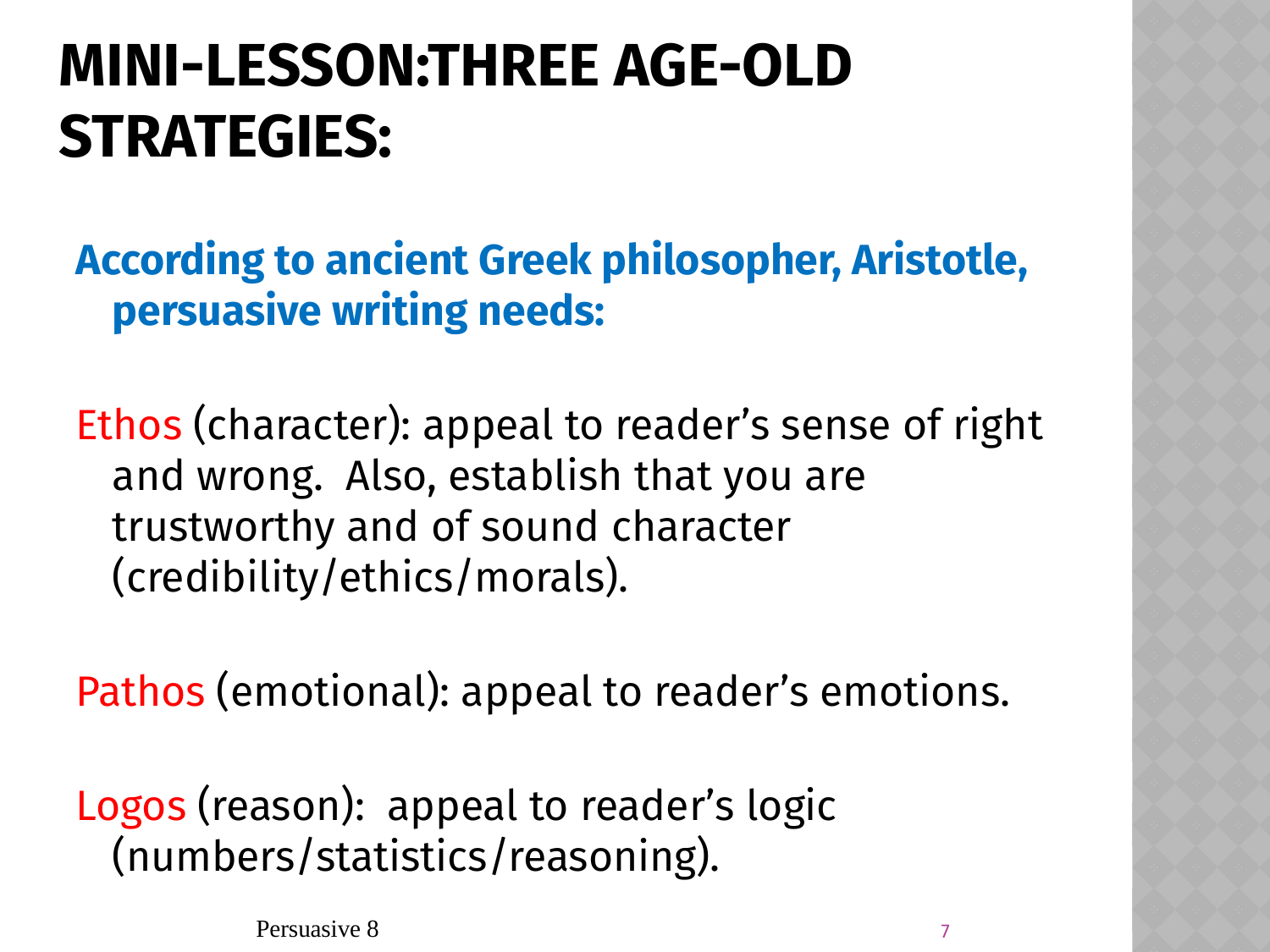

# Mini-lesson:Three age-old strategies:

According to ancient Greek philosopher, Aristotle, persuasive writing needs:

Ethos (character): appeal to reader’s sense of right and wrong.  Also, establish that you are trustworthy and of sound character (credibility/ethics/morals).

Pathos (emotional): appeal to reader’s emotions.

Logos (reason):  appeal to reader’s logic (numbers/statistics/reasoning).

7
Persuasive 8